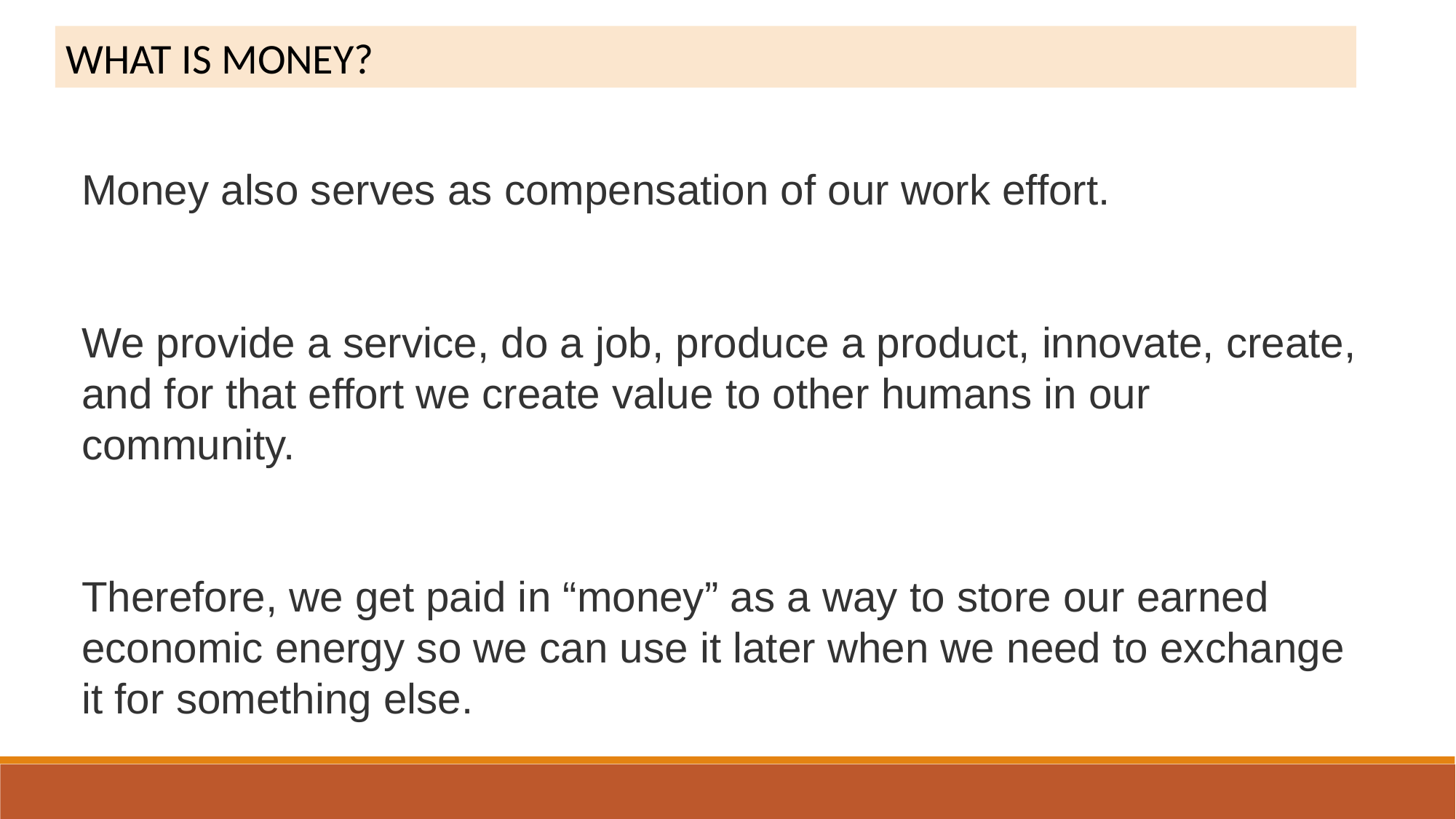

WHAT IS MONEY?
Money also serves as compensation of our work effort.

We provide a service, do a job, produce a product, innovate, create, and for that effort we create value to other humans in our community.

Therefore, we get paid in “money” as a way to store our earned economic energy so we can use it later when we need to exchange it for something else.